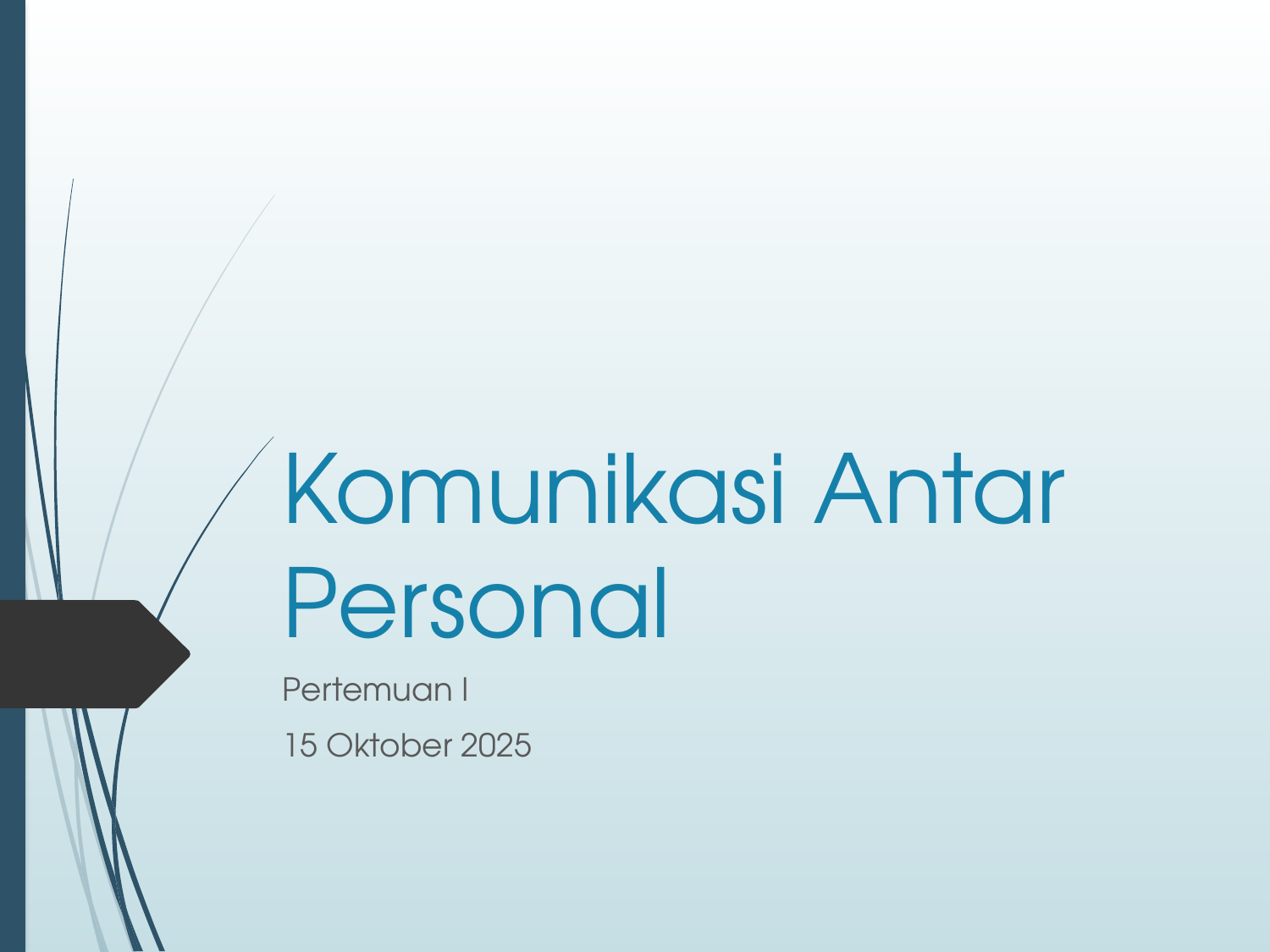

# Komunikasi Antar Personal
Pertemuan I
15 Oktober 2025